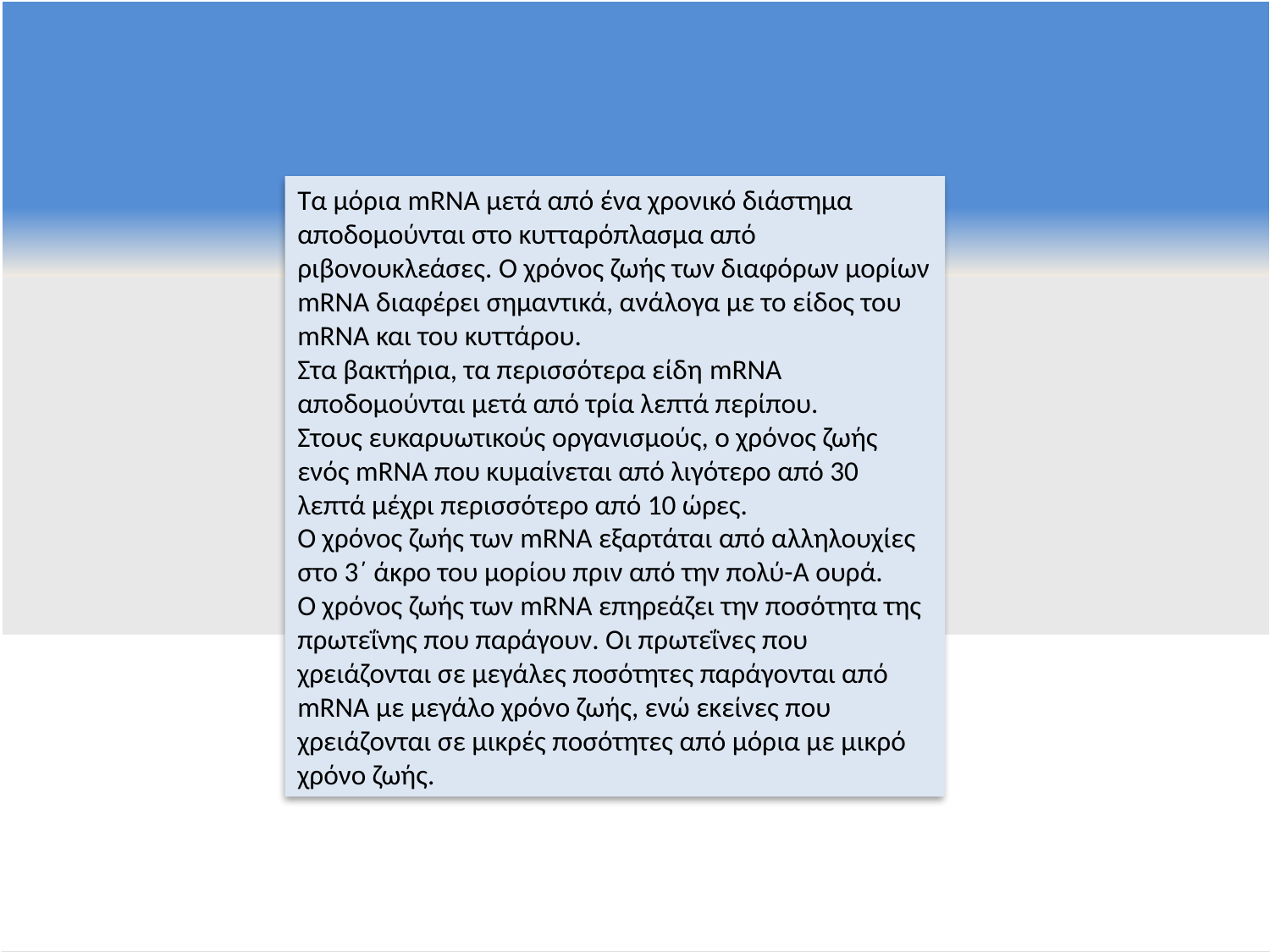

Τα μόρια mRNA μετά από ένα χρονικό διάστημα αποδομούνται στο κυτταρόπλασμα από ριβονουκλεάσες. Ο χρόνος ζωής των διαφόρων μορίων mRNA διαφέρει σημαντικά, ανάλογα με το είδος του mRNA και του κυττάρου.
Στα βακτήρια, τα περισσότερα είδη mRNA αποδομούνται μετά από τρία λεπτά περίπου.
Στους ευκαρυωτικούς οργανισμούς, ο χρόνος ζωής ενός mRNA που κυμαίνεται από λιγότερο από 30 λεπτά μέχρι περισσότερο από 10 ώρες.
Ο χρόνος ζωής των mRNA εξαρτάται από αλληλουχίες στο 3΄ άκρο του μορίου πριν από την πολύ-Α ουρά.
Ο χρόνος ζωής των mRNA επηρεάζει την ποσότητα της πρωτεΐνης που παράγουν. Οι πρωτεΐνες που χρειάζονται σε μεγάλες ποσότητες παράγονται από mRNA με μεγάλο χρόνο ζωής, ενώ εκείνες που χρειάζονται σε μικρές ποσότητες από μόρια με μικρό χρόνο ζωής.